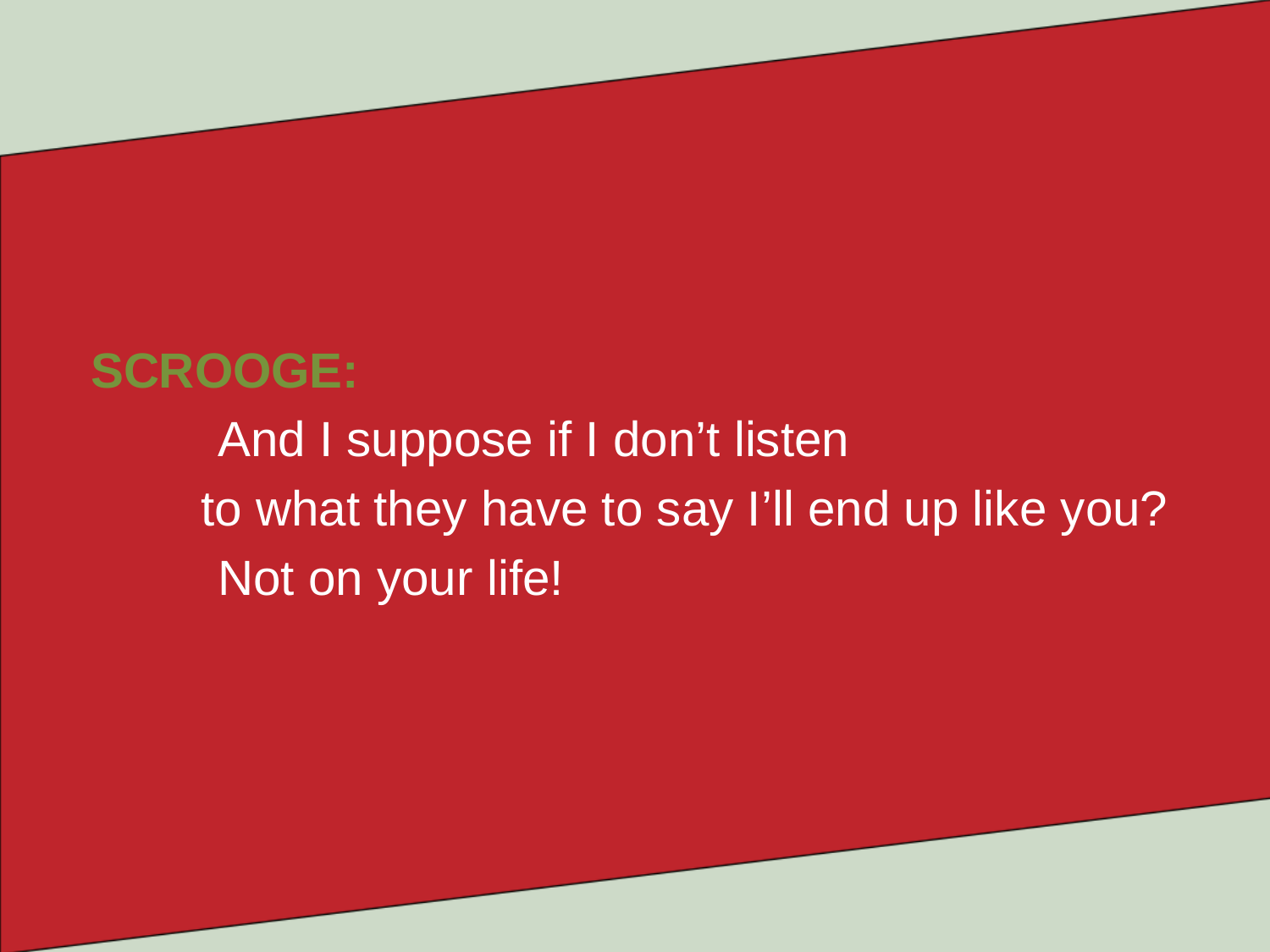

SCROOGE:
	And I suppose if I don’t listen
        to what they have to say I’ll end up like you?
	Not on your life!